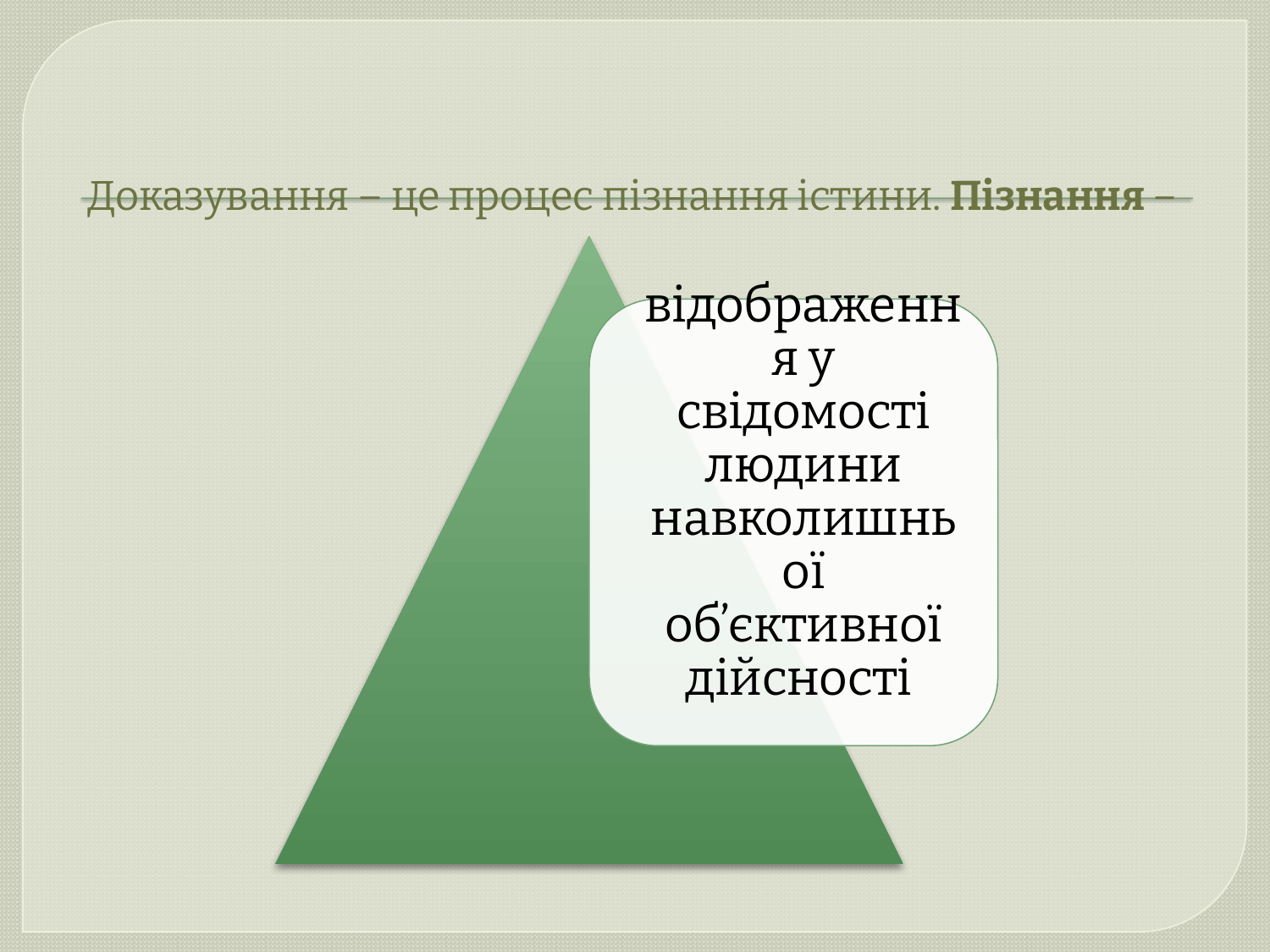

# Доказування – це процес пізнання істини. Пізнання –
відображення у свідомості людини навколишньої об’єктивної
дійсності